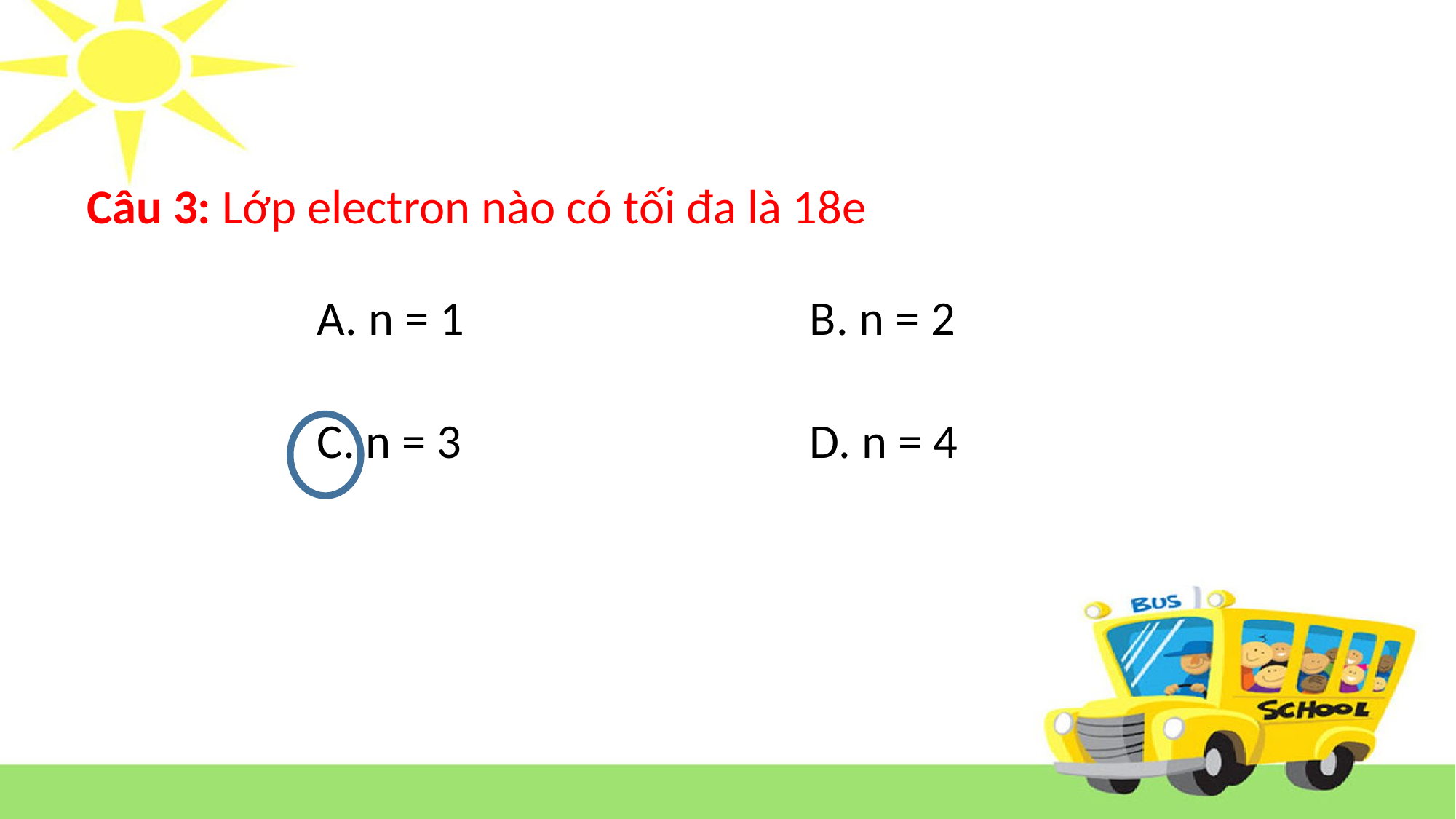

# Câu 3: Lớp electron nào có tối đa là 18e
| A. n = 1 | B. n = 2 |
| --- | --- |
| C. n = 3 | D. n = 4 |